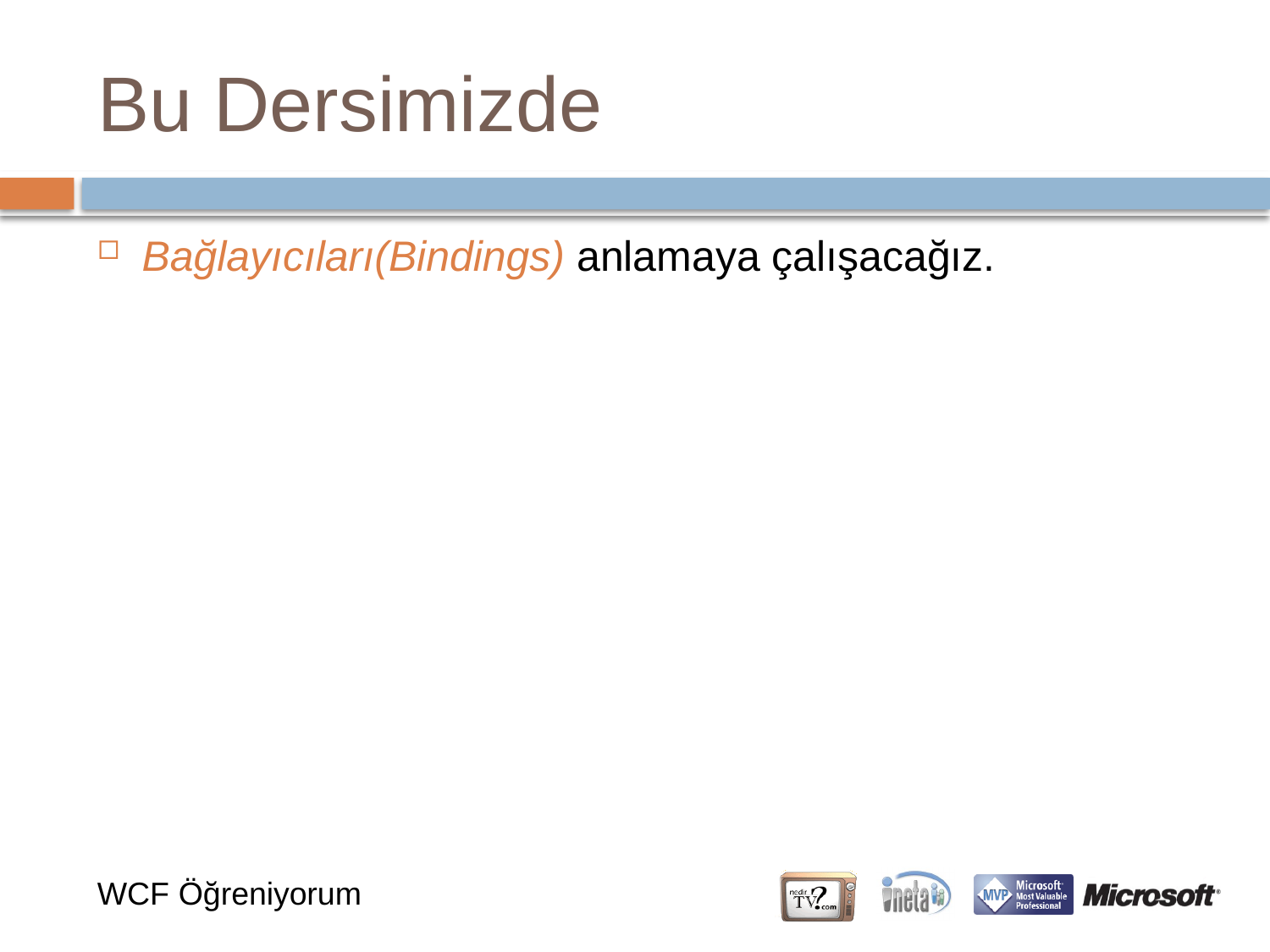

# Bu Dersimizde
Bağlayıcıları(Bindings) anlamaya çalışacağız.
WCF Öğreniyorum